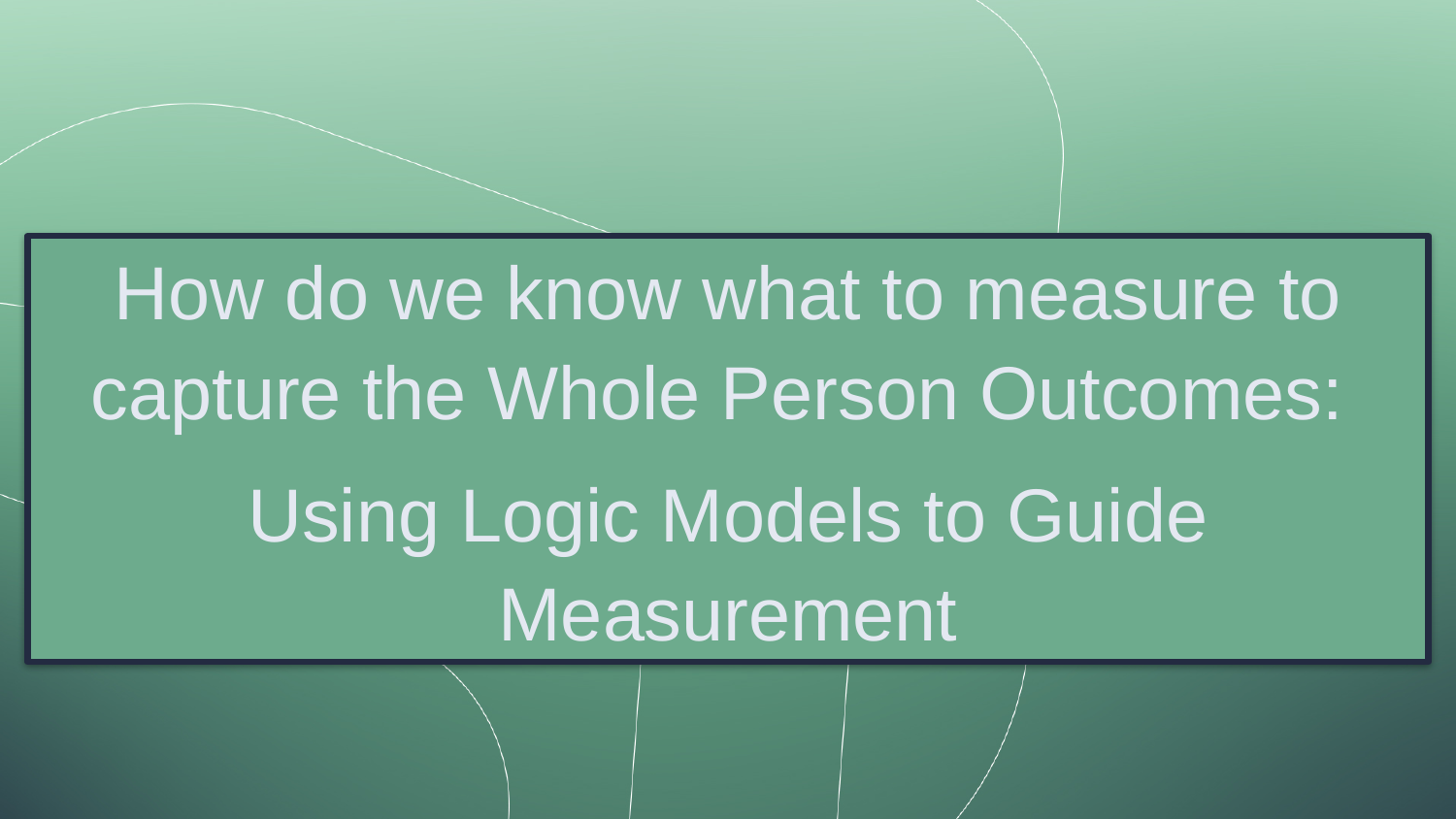

How do we know what to measure to capture the Whole Person Outcomes:
Using Logic Models to Guide Measurement